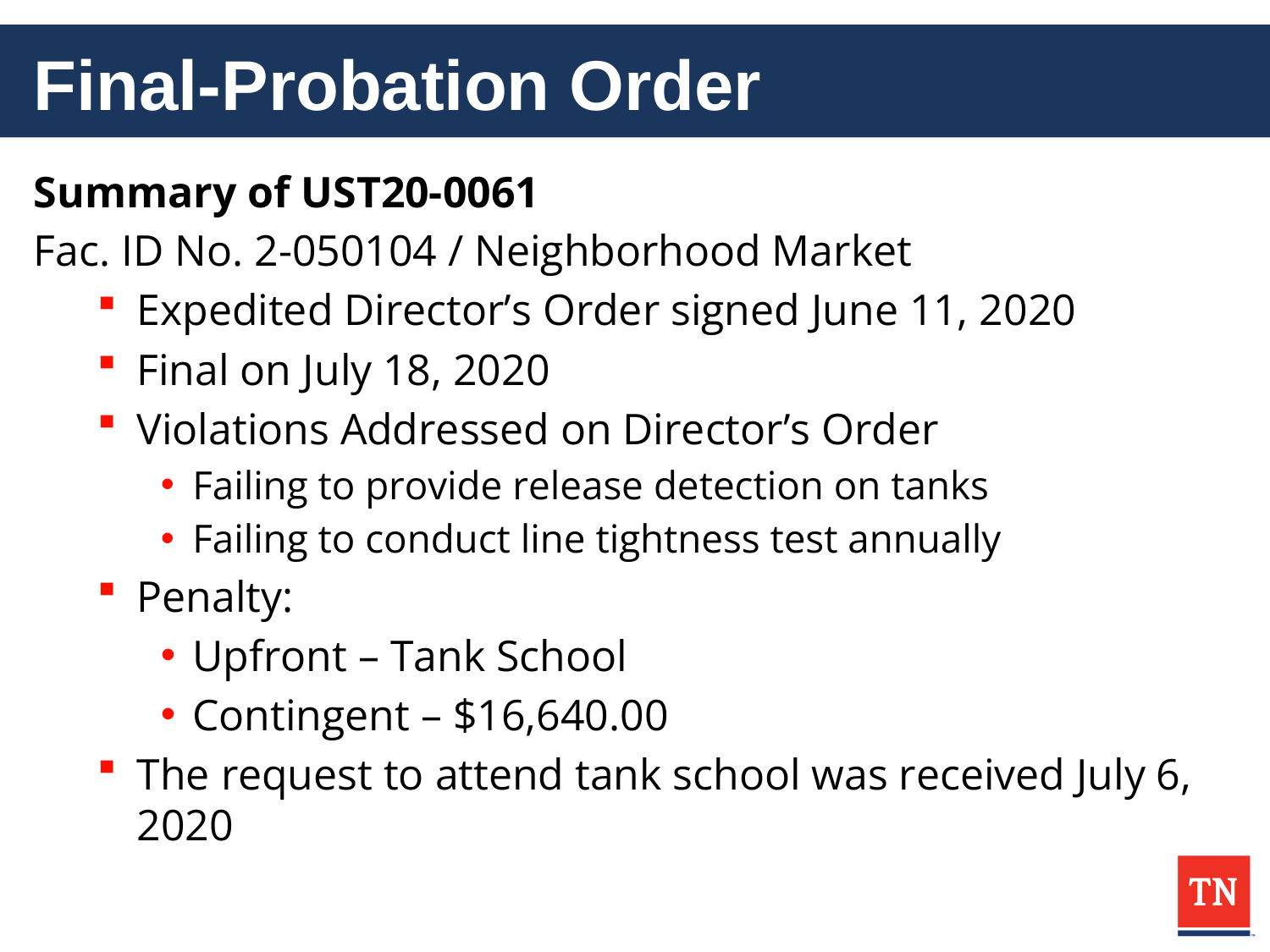

# Final-Probation Order
Summary of UST20-0061
Fac. ID No. 2-050104 / Neighborhood Market
Expedited Director’s Order signed June 11, 2020
Final on July 18, 2020
Violations Addressed on Director’s Order
Failing to provide release detection on tanks
Failing to conduct line tightness test annually
Penalty:
Upfront – Tank School
Contingent – $16,640.00
The request to attend tank school was received July 6, 2020